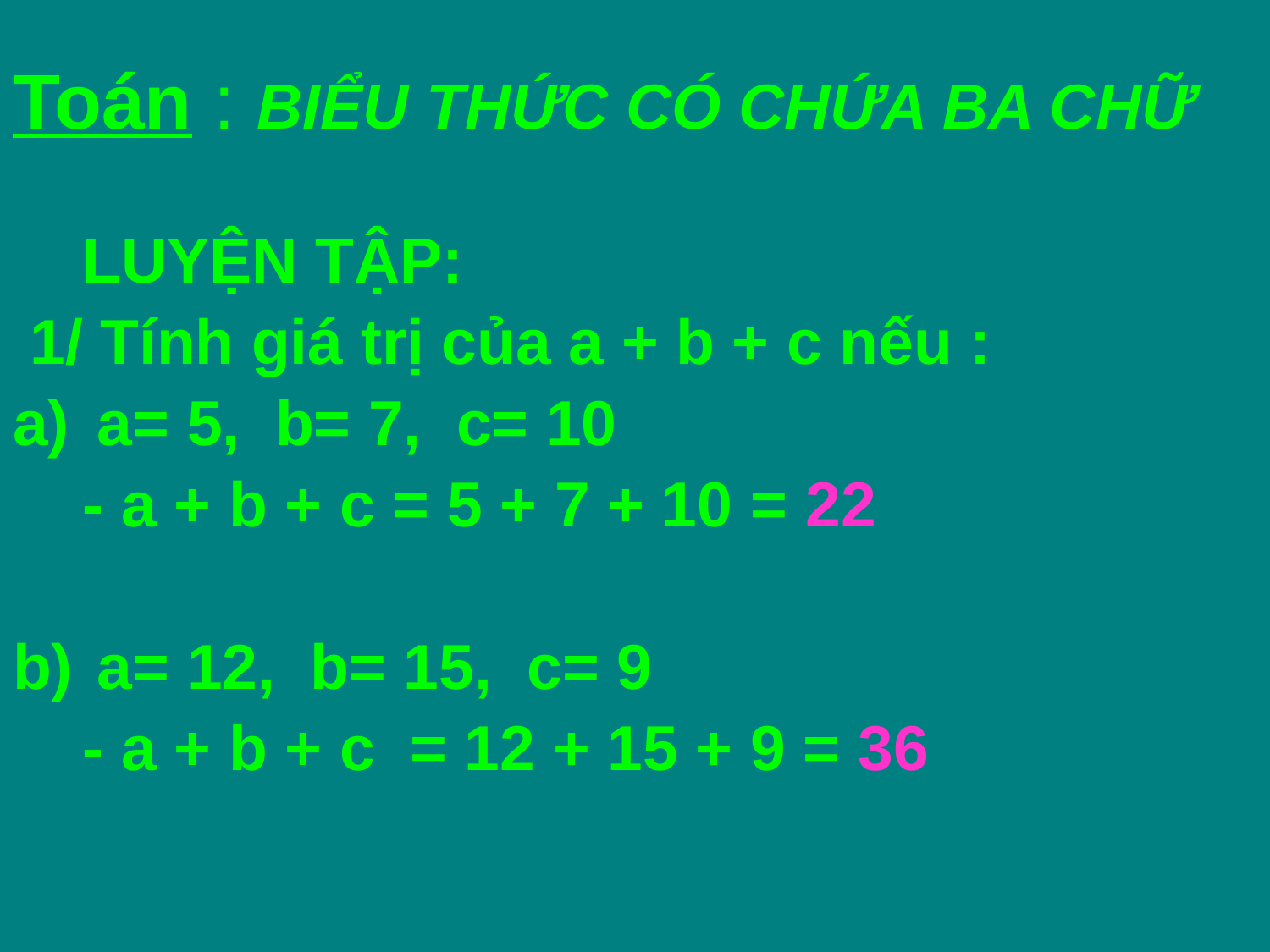

# Toán : BIỂU THỨC CÓ CHỨA BA CHỮ
    LUYỆN TẬP:
 1/ Tính giá trị của a + b + c nếu :
a= 5,  b= 7,  c= 10
    - a + b + c = 5 + 7 + 10 = 22

a= 12,  b= 15,  c= 9
    - a + b + c  = 12 + 15 + 9 = 36